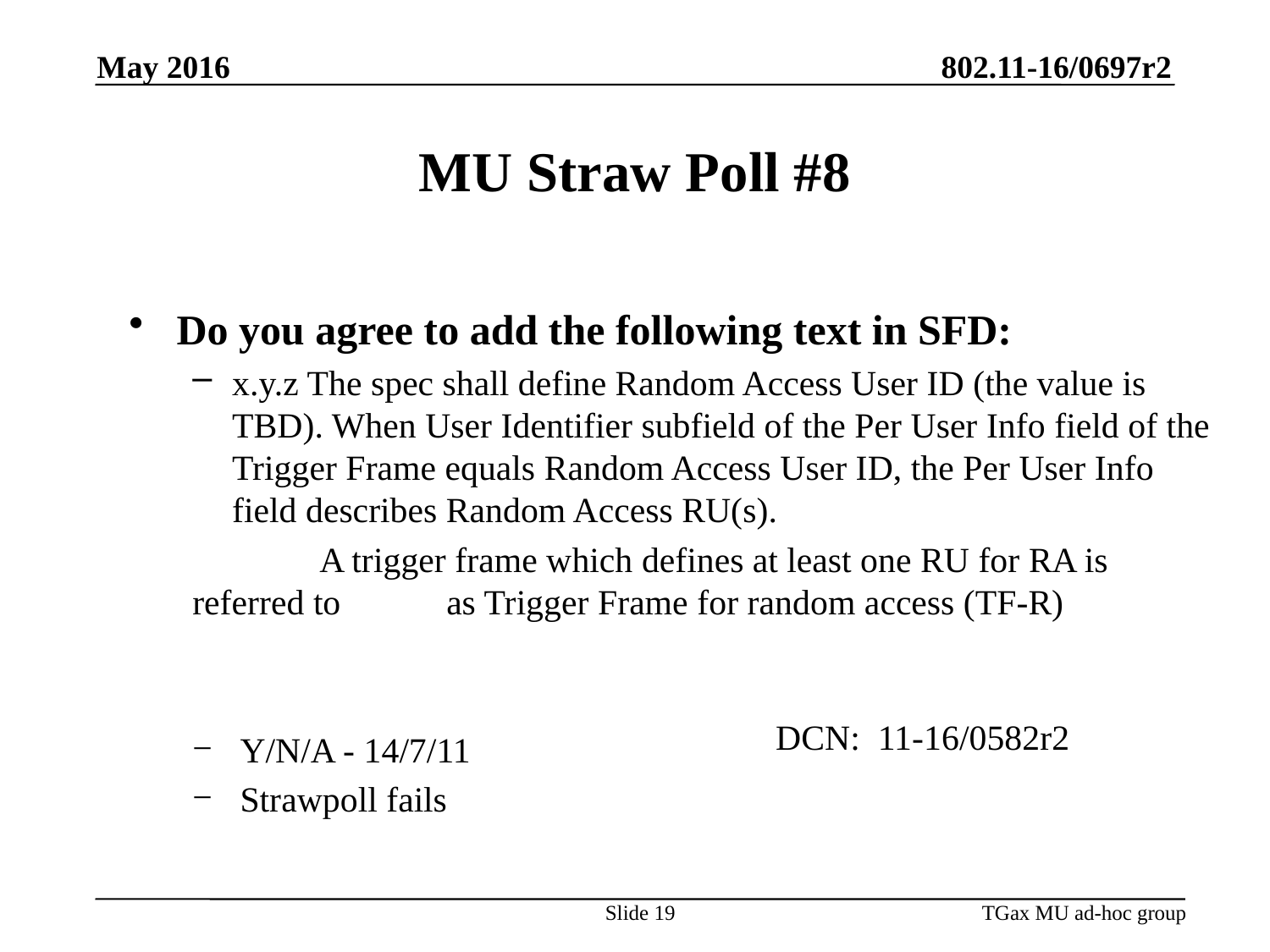

May 2016
# MU Straw Poll #8
Do you agree to add the following text in SFD:
x.y.z The spec shall define Random Access User ID (the value is TBD). When User Identifier subfield of the Per User Info field of the Trigger Frame equals Random Access User ID, the Per User Info field describes Random Access RU(s).
	A trigger frame which defines at least one RU for RA is referred to 	as Trigger Frame for random access (TF-R)

Y/N/A - 14/7/11
Strawpoll fails

DCN:  11-16/0582r2
Slide 19
TGax MU ad-hoc group